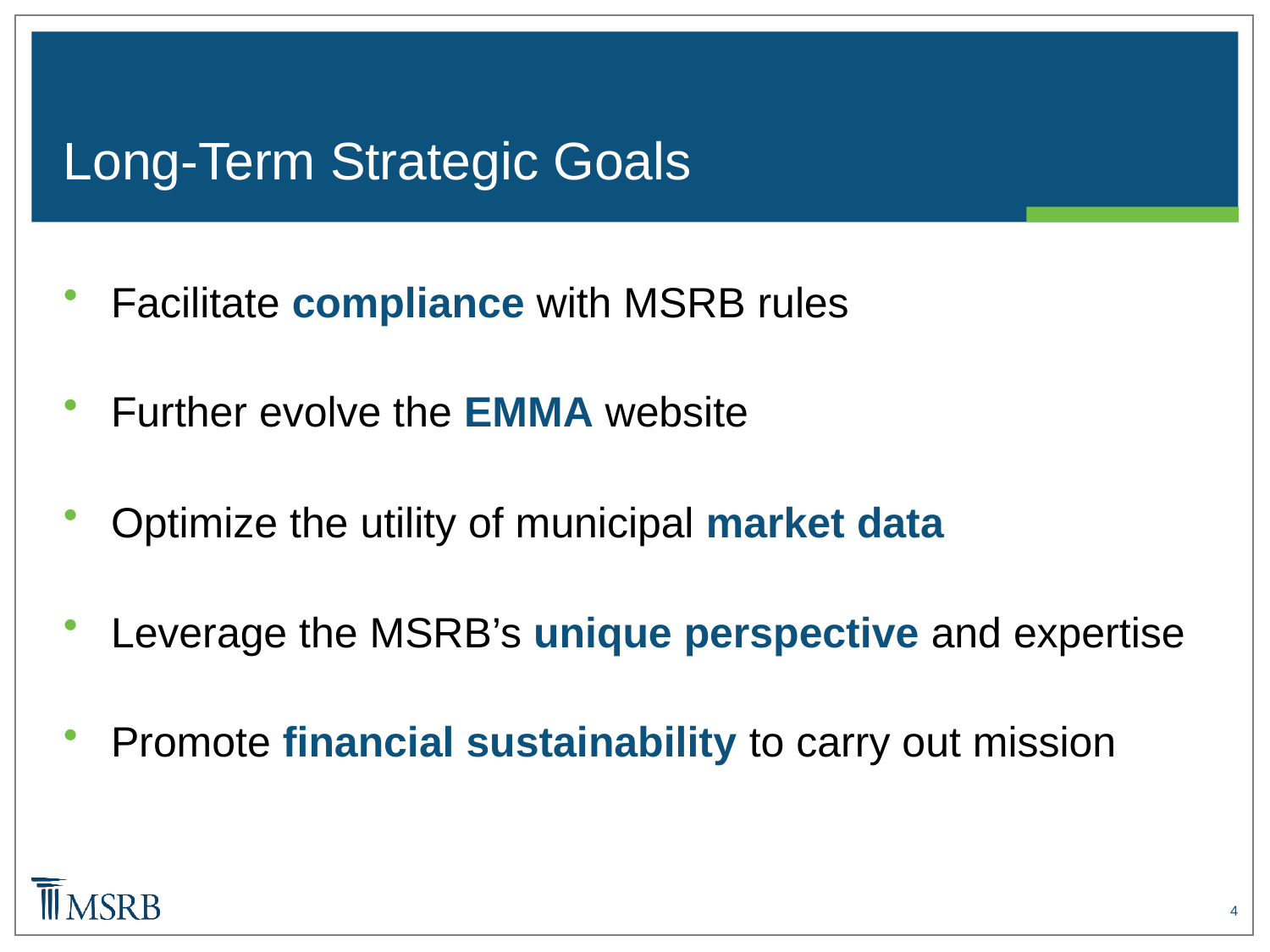

# Long-Term Strategic Goals
Facilitate compliance with MSRB rules
Further evolve the EMMA website
Optimize the utility of municipal market data
Leverage the MSRB’s unique perspective and expertise
Promote financial sustainability to carry out mission